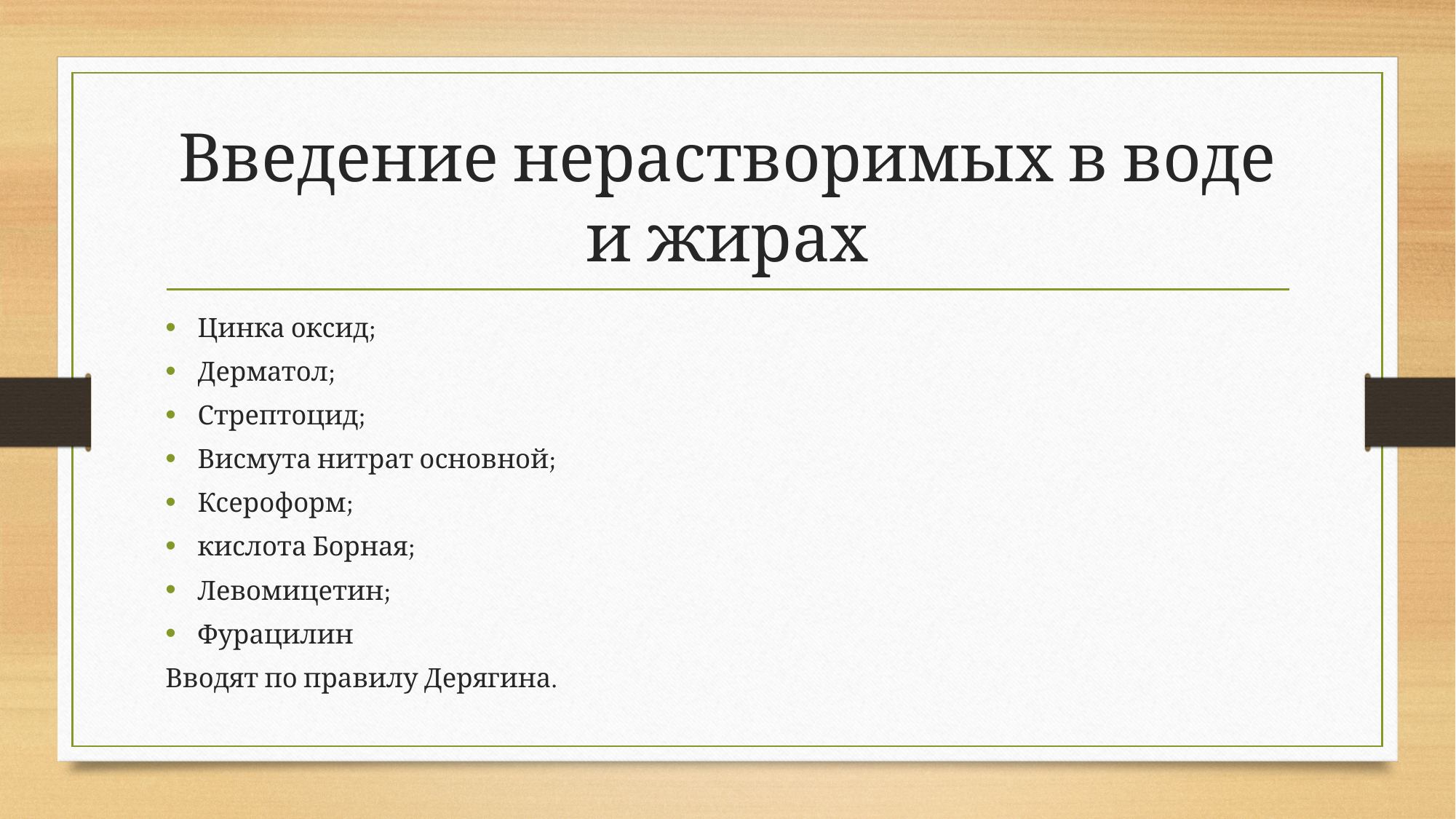

# Введение нерастворимых в воде и жирах
Цинка оксид;
Дерматол;
Стрептоцид;
Висмута нитрат основной;
Ксероформ;
кислота Борная;
Левомицетин;
Фурацилин
Вводят по правилу Дерягина.